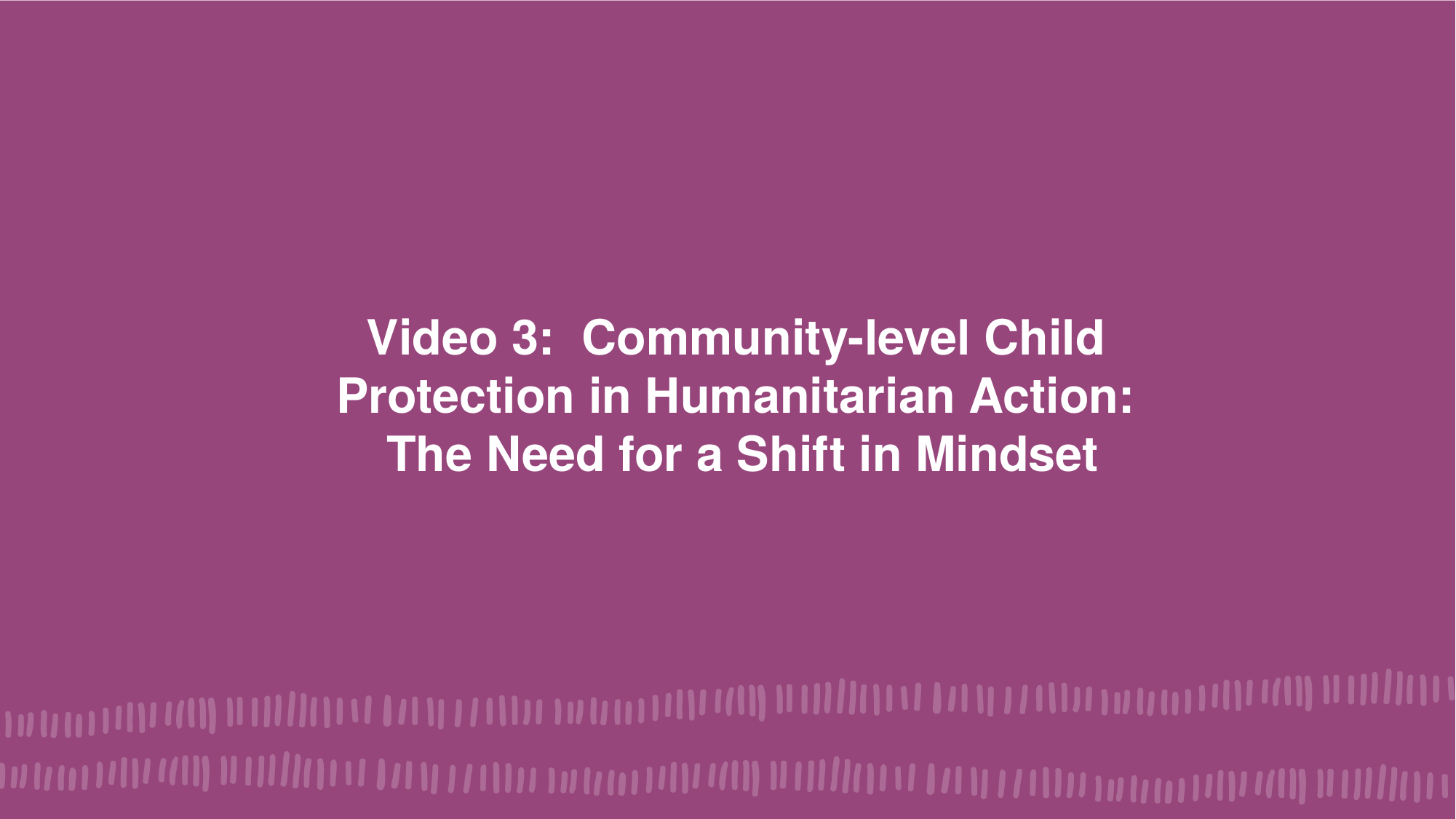

# Video 3:  Community-level Child Protection in Humanitarian Action: The Need for a Shift in Mindset